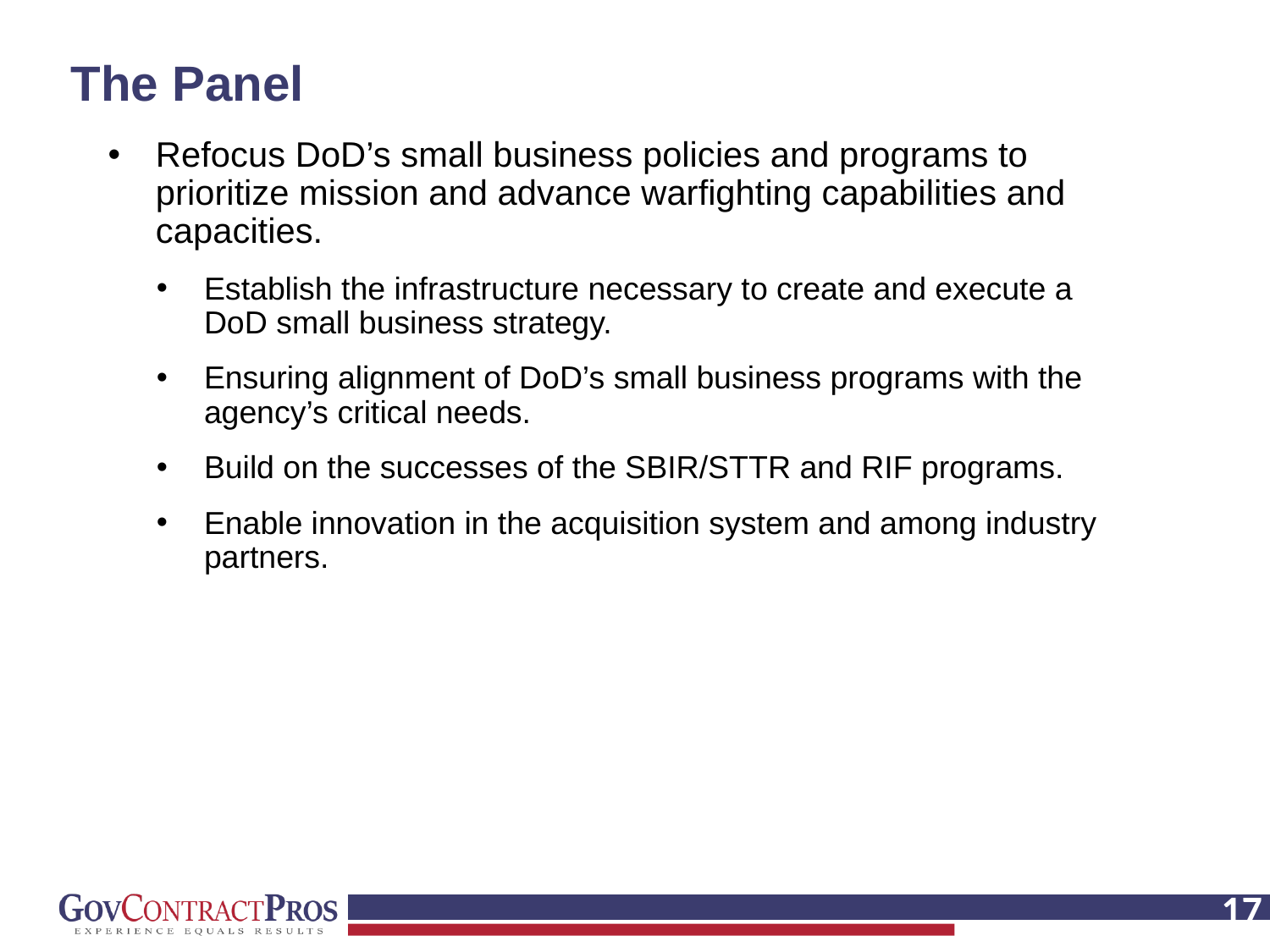

# The Panel
Refocus DoD’s small business policies and programs to prioritize mission and advance warfighting capabilities and capacities.
Establish the infrastructure necessary to create and execute a DoD small business strategy.
Ensuring alignment of DoD’s small business programs with the agency’s critical needs.
Build on the successes of the SBIR/STTR and RIF programs.
Enable innovation in the acquisition system and among industry partners.
17